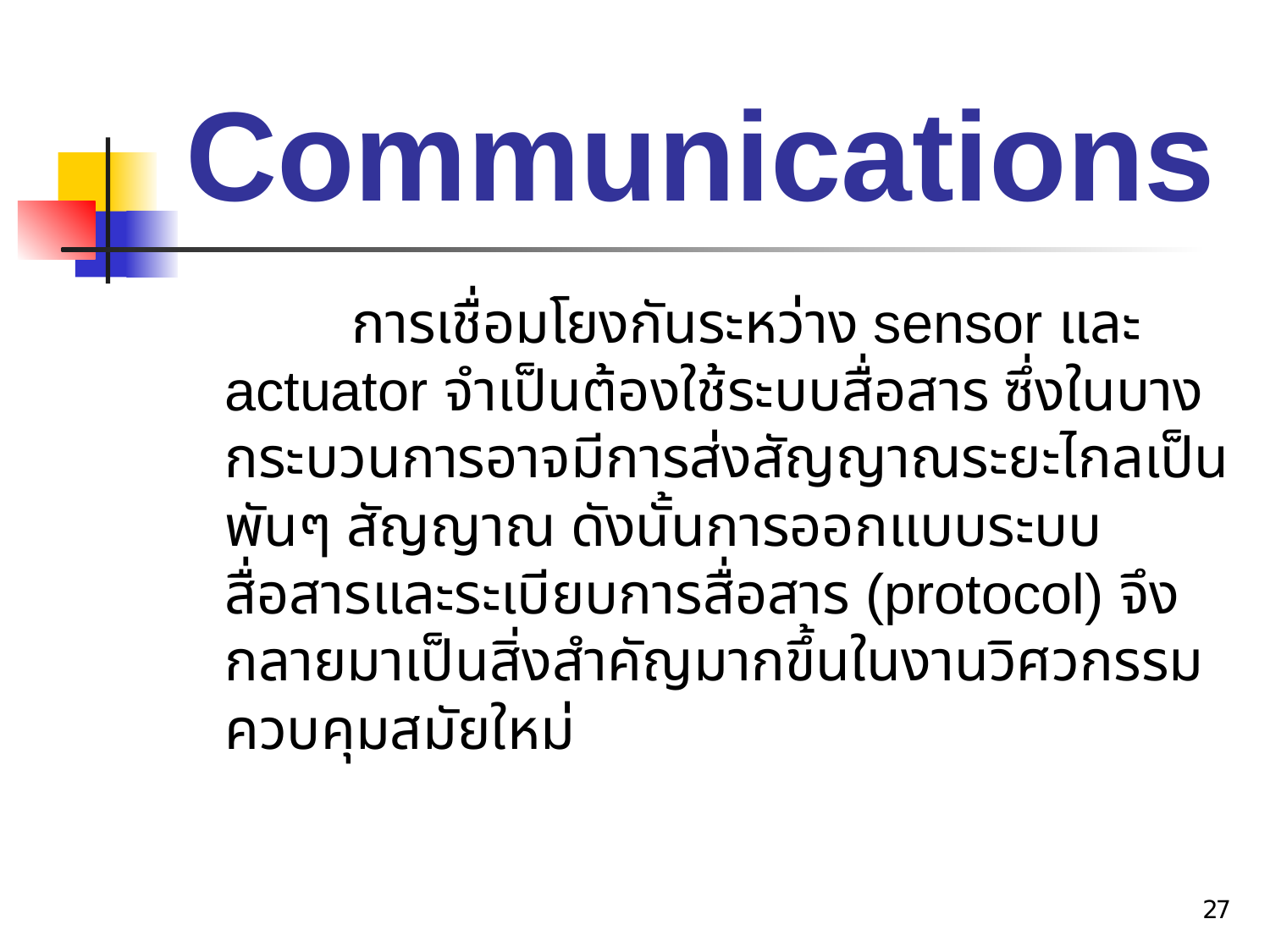

# Communications
		การเชื่อมโยงกันระหว่าง sensor และ actuator จำเป็นต้องใช้ระบบสื่อสาร ซึ่งในบางกระบวนการอาจมีการส่งสัญญาณระยะไกลเป็นพันๆ สัญญาณ ดังนั้นการออกแบบระบบสื่อสารและระเบียบการสื่อสาร (protocol) จึงกลายมาเป็นสิ่งสำคัญมากขึ้นในงานวิศวกรรมควบคุมสมัยใหม่
27